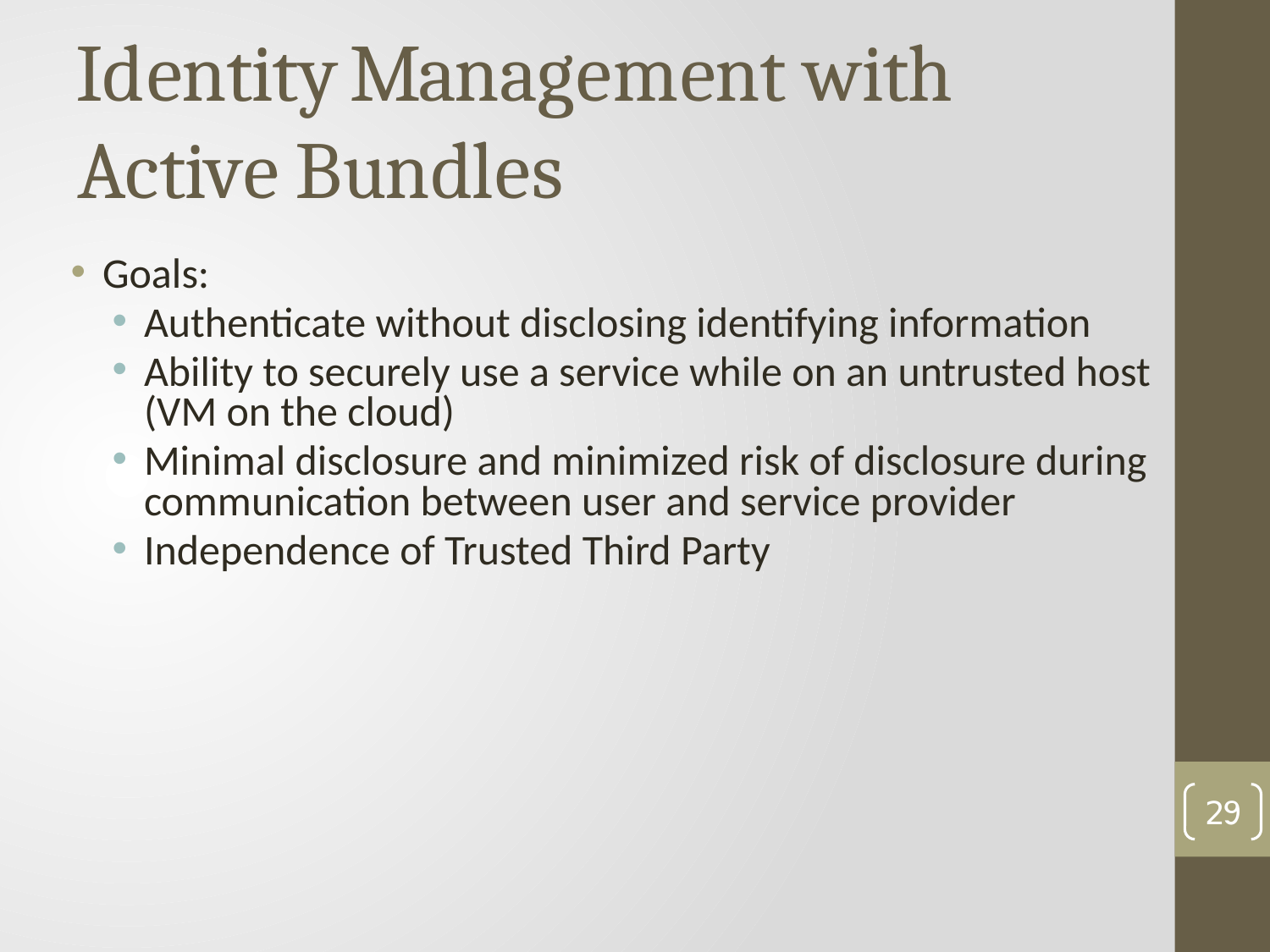

# Identity Management with Active Bundles
Goals:
Authenticate without disclosing identifying information
Ability to securely use a service while on an untrusted host (VM on the cloud)
Minimal disclosure and minimized risk of disclosure during communication between user and service provider
Independence of Trusted Third Party

29